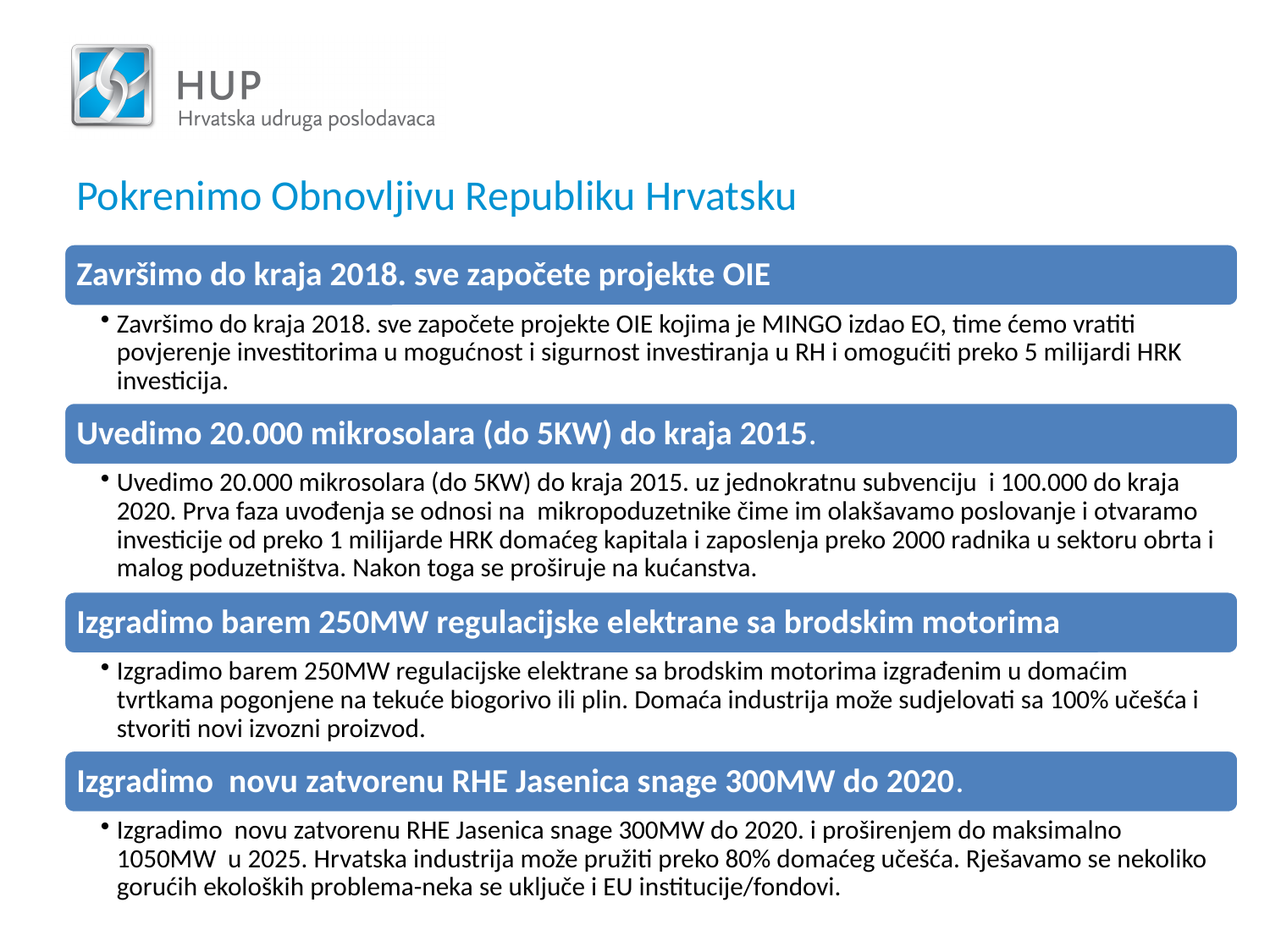

# Pokrenimo Obnovljivu Republiku Hrvatsku

Završimo do kraja 2018. sve započete projekte OIE
Završimo do kraja 2018. sve započete projekte OIE kojima je MINGO izdao EO, time ćemo vratiti povjerenje investitorima u mogućnost i sigurnost investiranja u RH i omogućiti preko 5 milijardi HRK investicija.
Uvedimo 20.000 mikrosolara (do 5KW) do kraja 2015.
Uvedimo 20.000 mikrosolara (do 5KW) do kraja 2015. uz jednokratnu subvenciju  i 100.000 do kraja 2020. Prva faza uvođenja se odnosi na  mikropoduzetnike čime im olakšavamo poslovanje i otvaramo investicije od preko 1 milijarde HRK domaćeg kapitala i zaposlenja preko 2000 radnika u sektoru obrta i malog poduzetništva. Nakon toga se proširuje na kućanstva.
Izgradimo barem 250MW regulacijske elektrane sa brodskim motorima
Izgradimo barem 250MW regulacijske elektrane sa brodskim motorima izgrađenim u domaćim tvrtkama pogonjene na tekuće biogorivo ili plin. Domaća industrija može sudjelovati sa 100% učešća i stvoriti novi izvozni proizvod.
Izgradimo  novu zatvorenu RHE Jasenica snage 300MW do 2020.
Izgradimo  novu zatvorenu RHE Jasenica snage 300MW do 2020. i proširenjem do maksimalno 1050MW  u 2025. Hrvatska industrija može pružiti preko 80% domaćeg učešća. Rješavamo se nekoliko gorućih ekoloških problema-neka se uključe i EU institucije/fondovi.